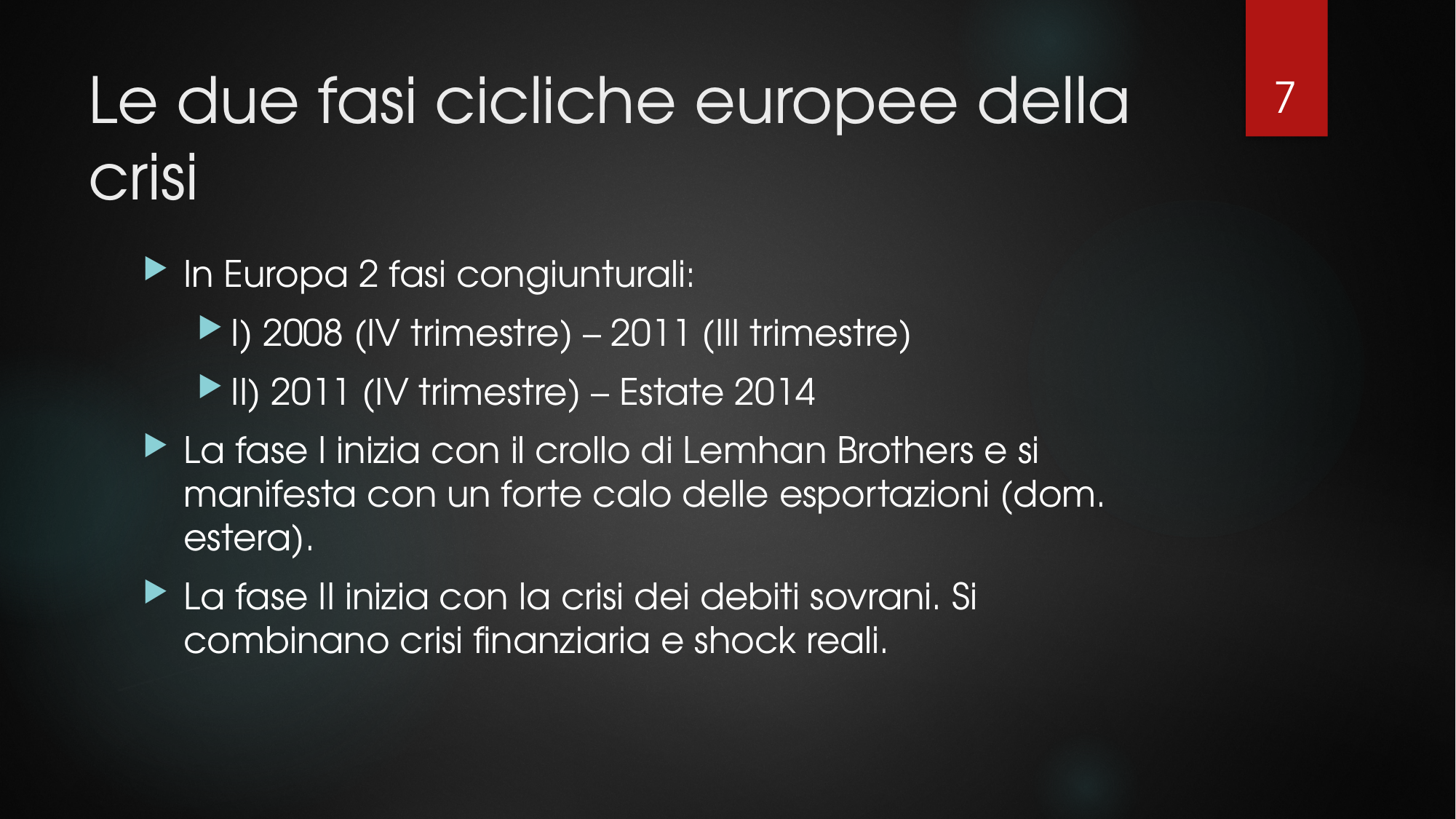

7
# Le due fasi cicliche europee della crisi
In Europa 2 fasi congiunturali:
I) 2008 (IV trimestre) – 2011 (III trimestre)
II) 2011 (IV trimestre) – Estate 2014
La fase I inizia con il crollo di Lemhan Brothers e si manifesta con un forte calo delle esportazioni (dom. estera).
La fase II inizia con la crisi dei debiti sovrani. Si combinano crisi finanziaria e shock reali.